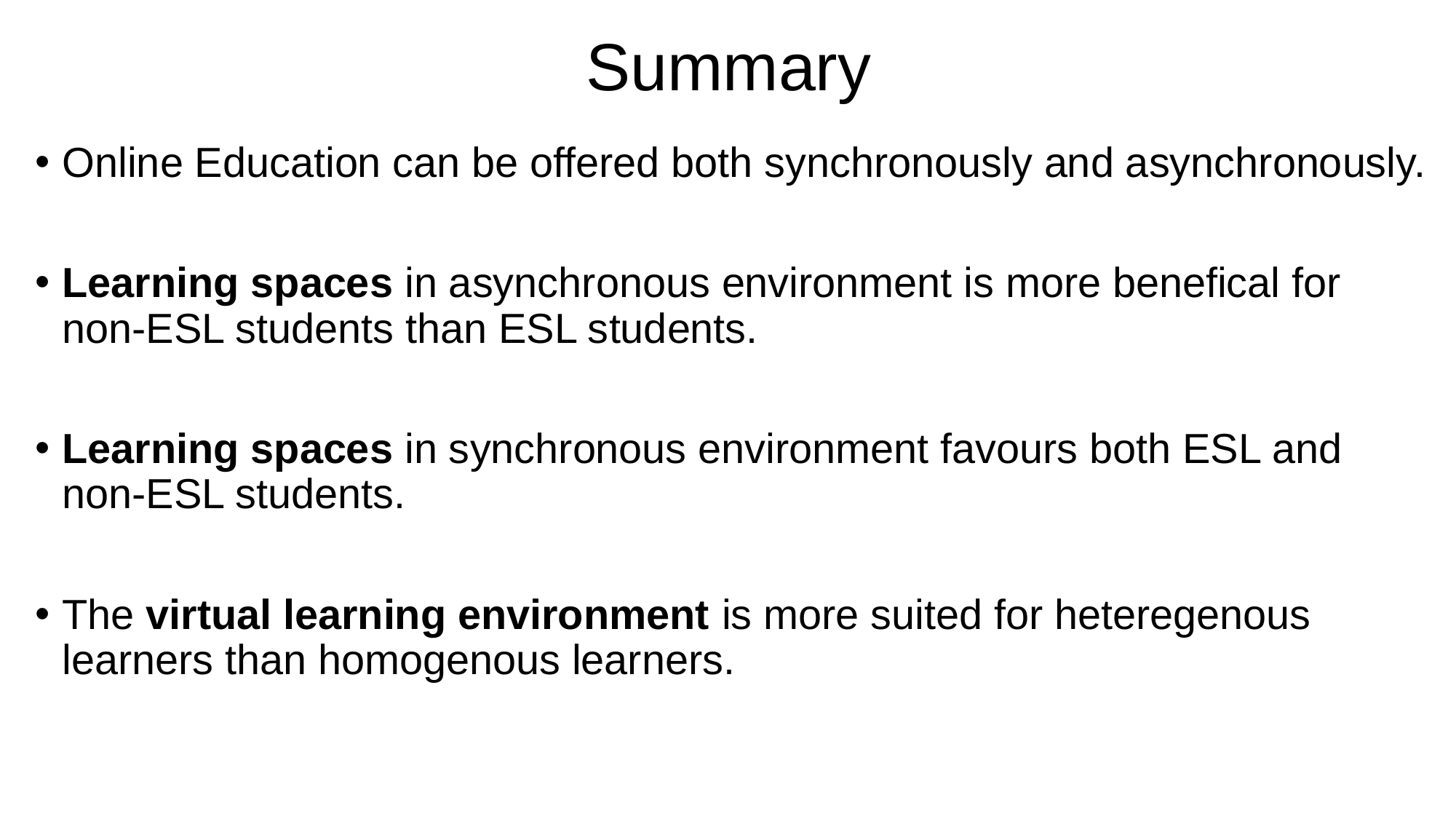

# Summary
Online Education can be offered both synchronously and asynchronously.

Learning spaces in asynchronous environment is more benefical for non-ESL students than ESL students.

Learning spaces in synchronous environment favours both ESL and non-ESL students.

The virtual learning environment is more suited for heteregenous learners than homogenous learners.